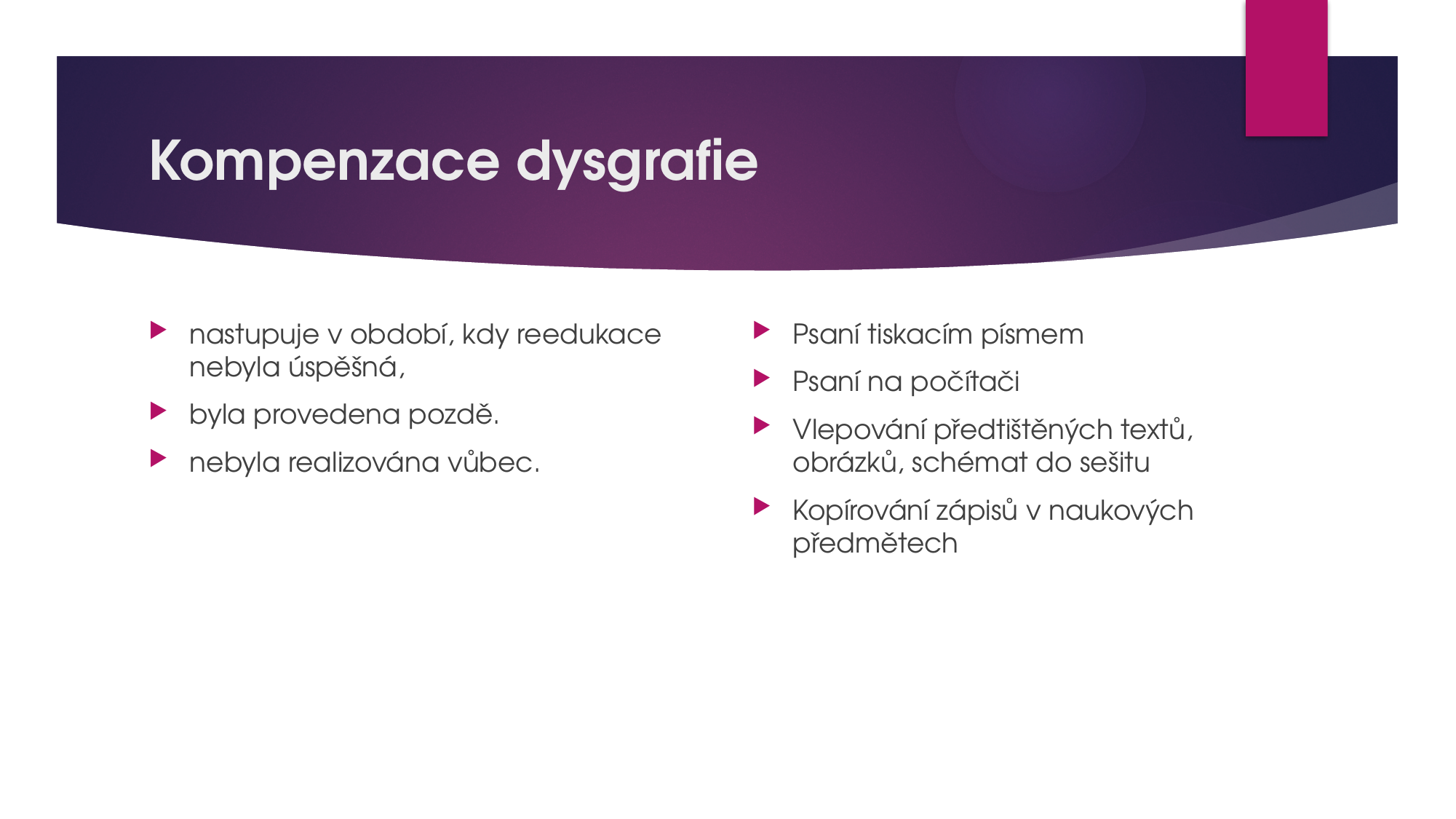

# Kompenzace dysgrafie
nastupuje v období, kdy reedukace nebyla úspěšná,
byla provedena pozdě.
nebyla realizována vůbec.
Psaní tiskacím písmem
Psaní na počítači
Vlepování předtištěných textů, obrázků, schémat do sešitu
Kopírování zápisů v naukových předmětech